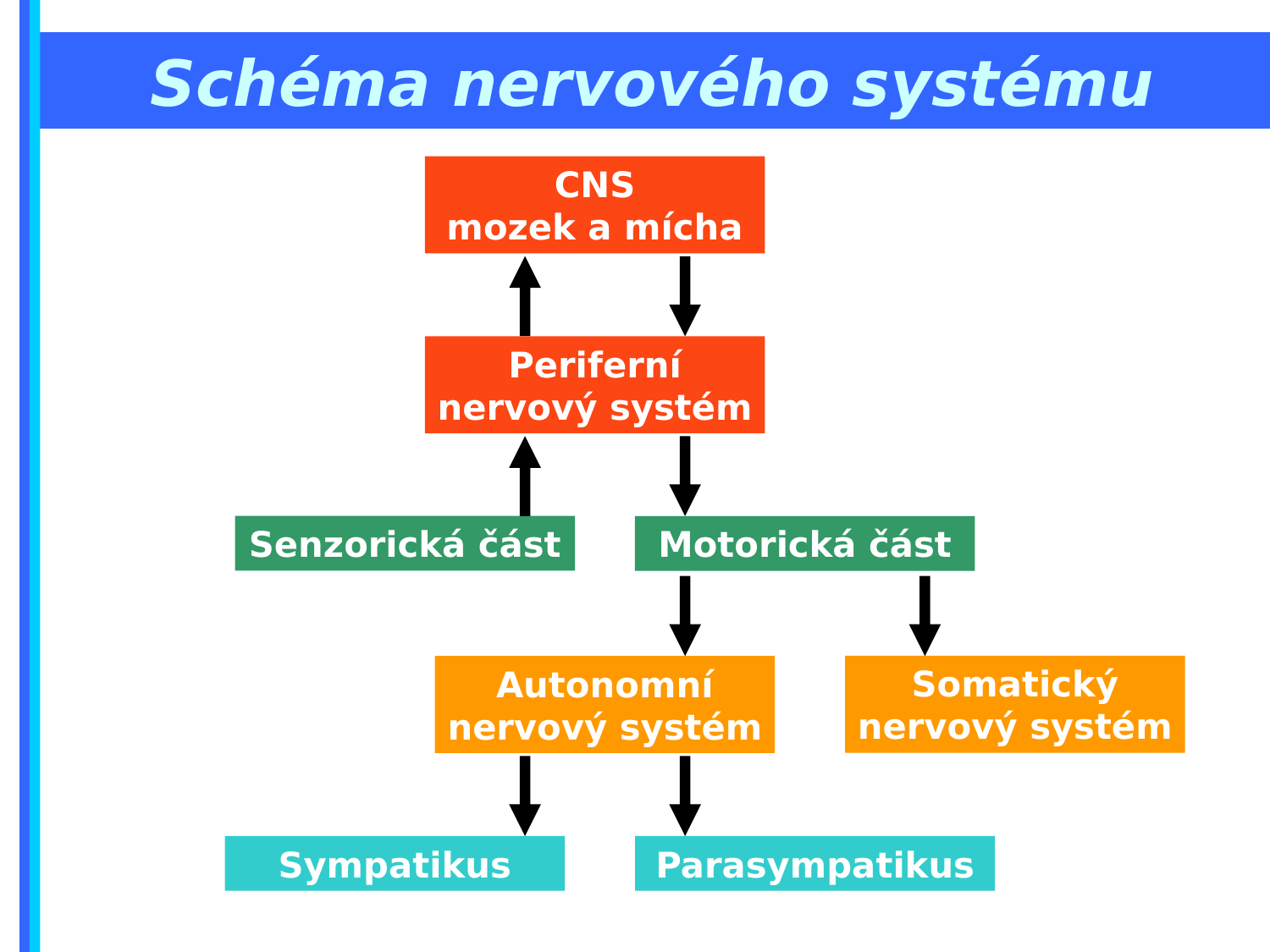

Schéma nervového systému
CNS
mozek a mícha

Periferní nervový systém

Senzorická část
Motorická část

Somatický nervový systém
Autonomní nervový systém

Sympatikus
Parasympatikus